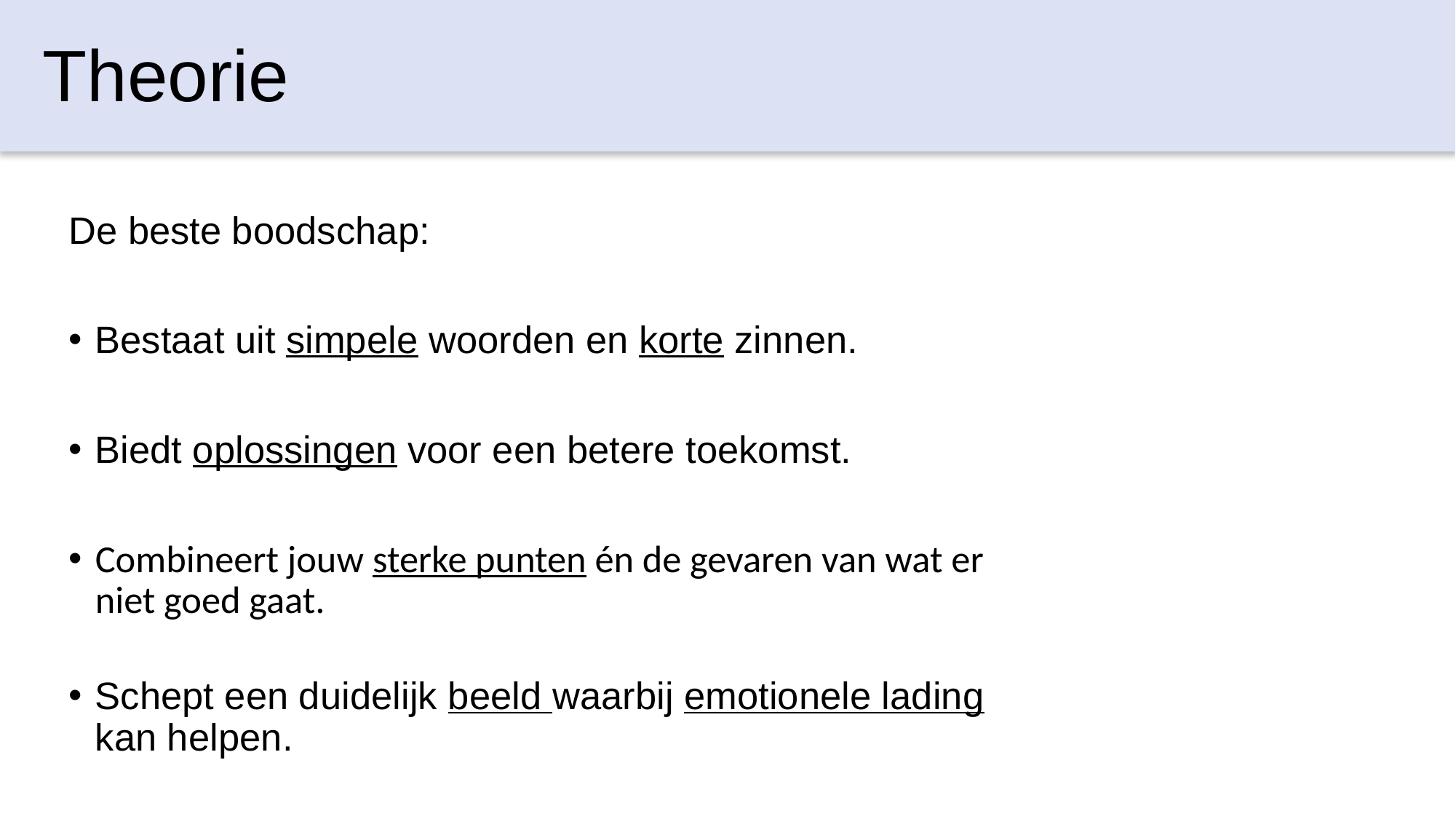

Theorie
De beste boodschap:

Bestaat uit simpele woorden en korte zinnen.

Biedt oplossingen voor een betere toekomst.

Combineert jouw sterke punten én de gevaren van wat er niet goed gaat.
Schept een duidelijk beeld waarbij emotionele lading kan helpen.